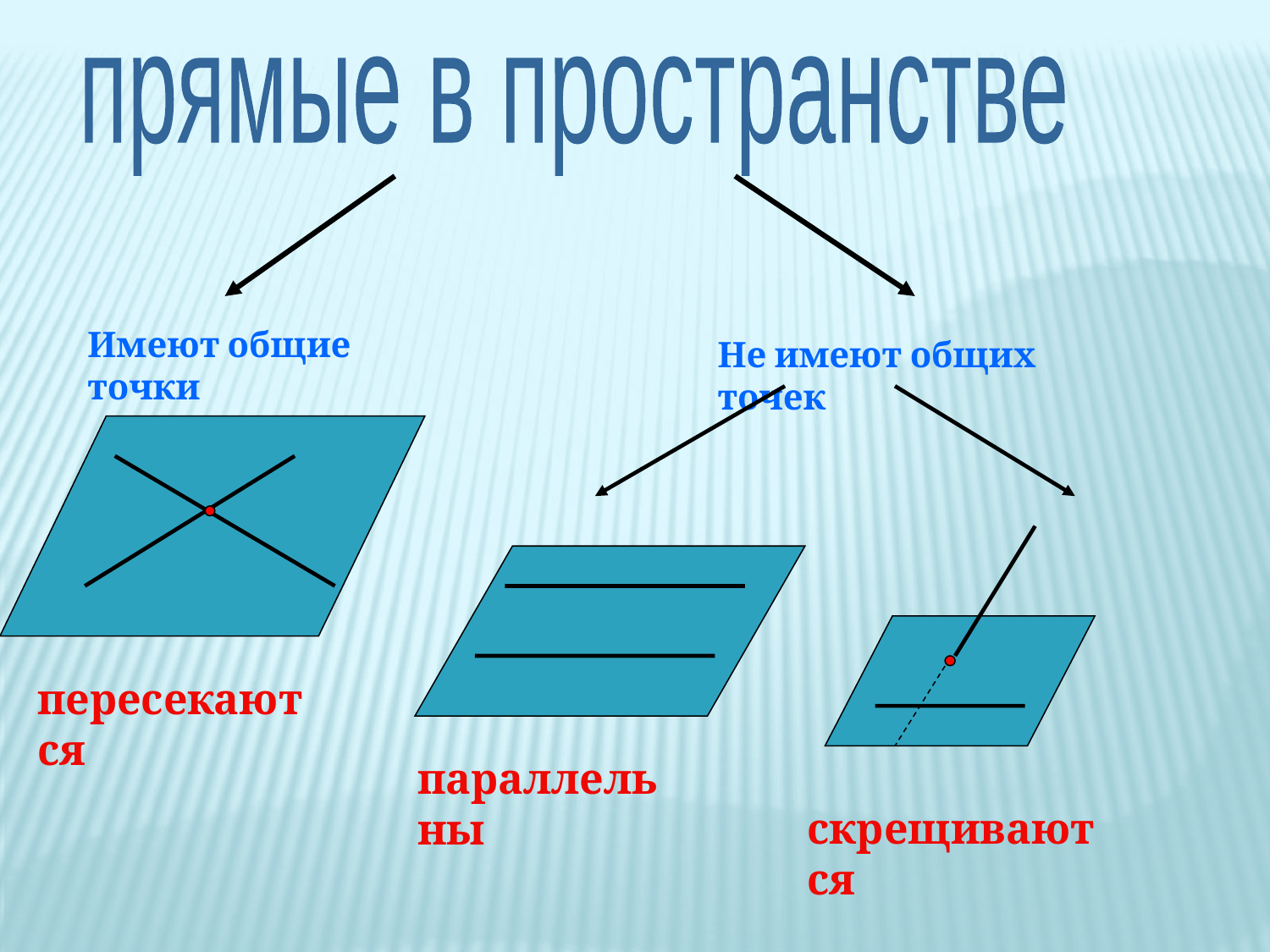

прямые в пространстве

Имеют общие точки
Не имеют общих точек

пересекаются

скрещиваются

параллельны